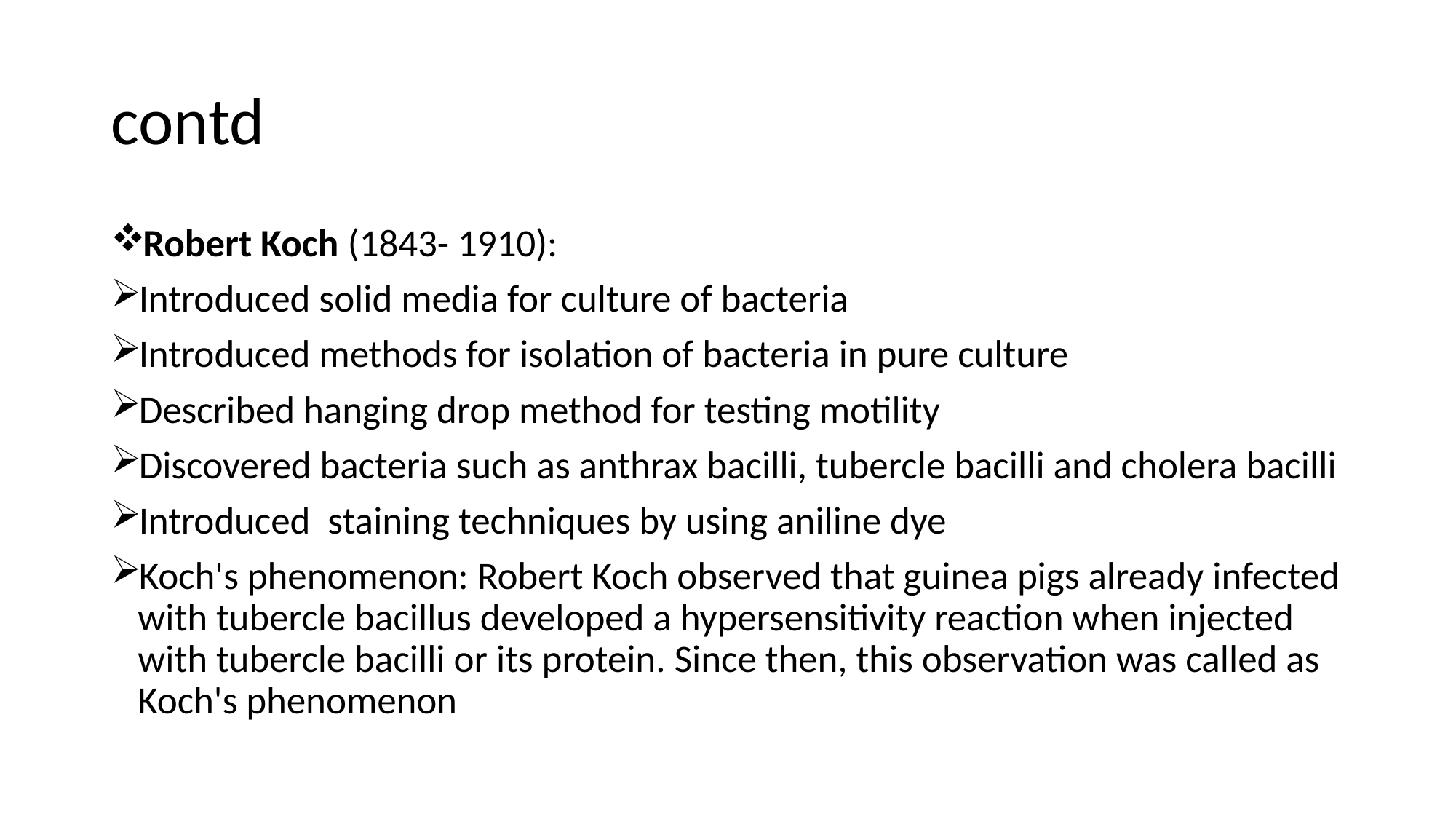

# contd
Robert Koch (1843- 1910):
Introduced solid media for culture of bacteria
Introduced methods for isolation of bacteria in pure culture
Described hanging drop method for testing motility
Discovered bacteria such as anthrax bacilli, tubercle bacilli and cholera bacilli
Introduced  staining techniques by using aniline dye
Koch's phenomenon: Robert Koch observed that guinea pigs already infected with tubercle bacillus developed a hypersensitivity reaction when injected with tubercle bacilli or its protein. Since then, this observation was called as Koch's phenomenon